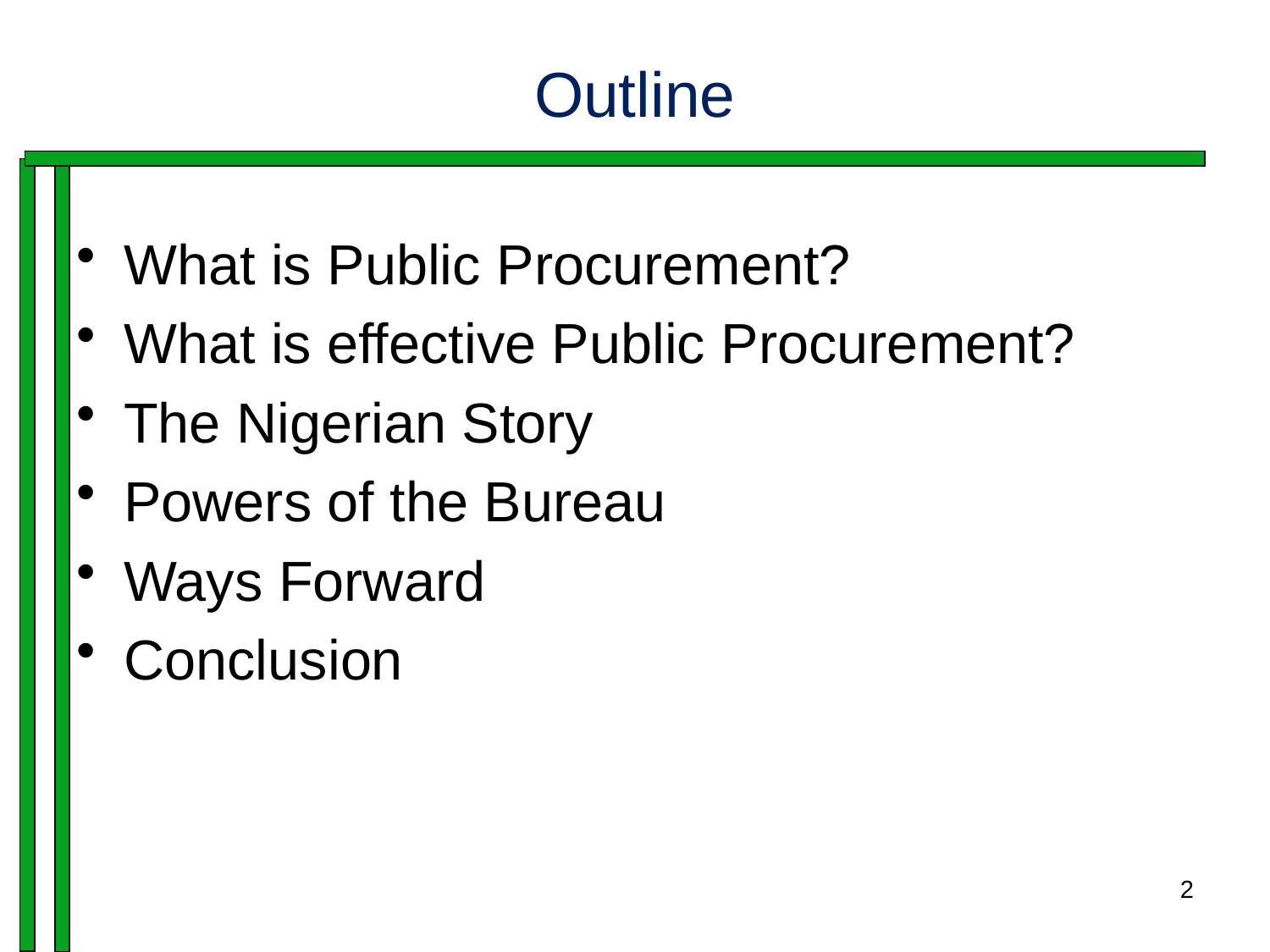

# Outline
What is Public Procurement?
What is effective Public Procurement?
The Nigerian Story
Powers of the Bureau
Ways Forward
Conclusion
2